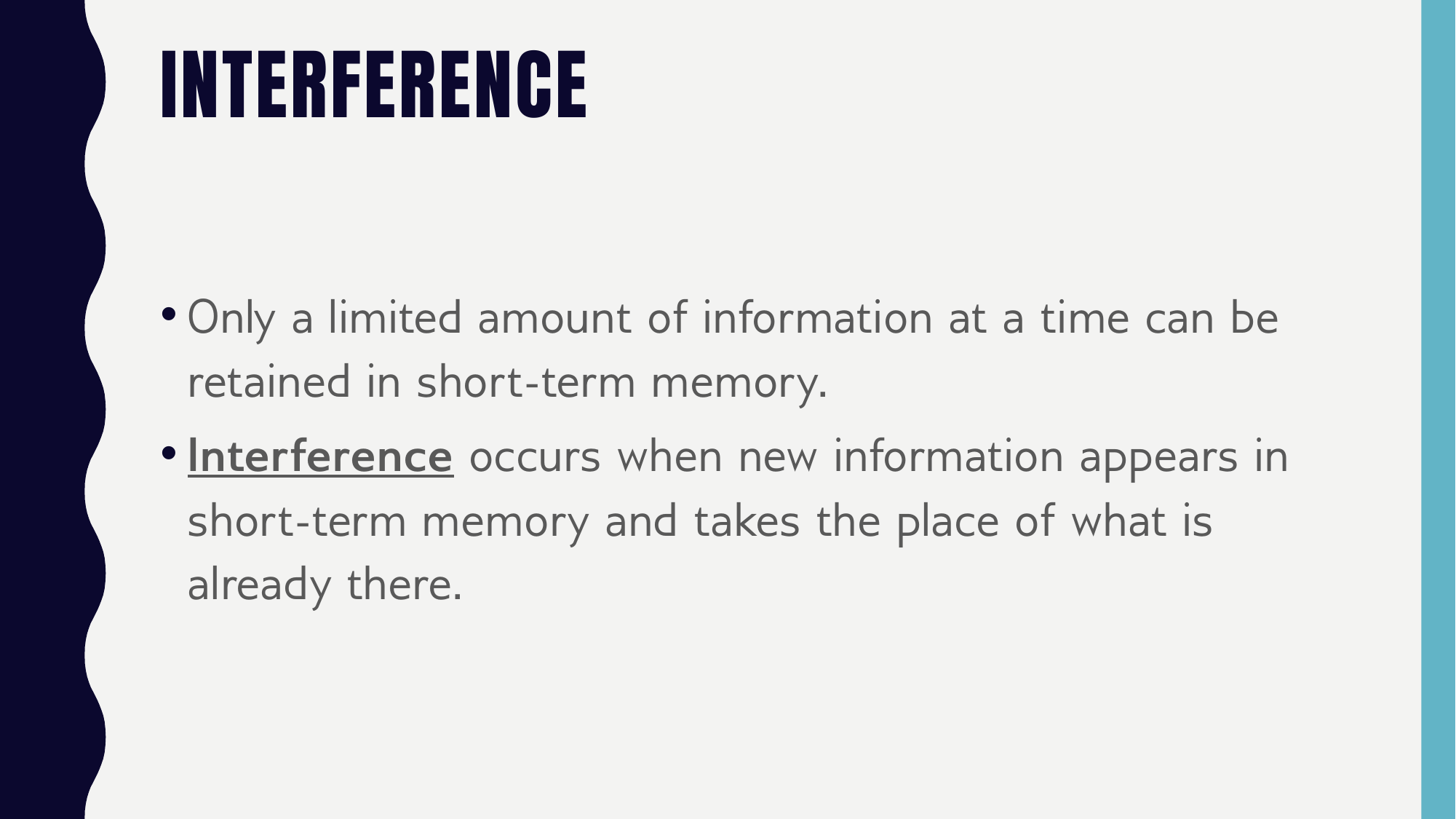

# Interference
Only a limited amount of information at a time can be retained in short-term memory.
Interference occurs when new information appears in short-term memory and takes the place of what is already there.